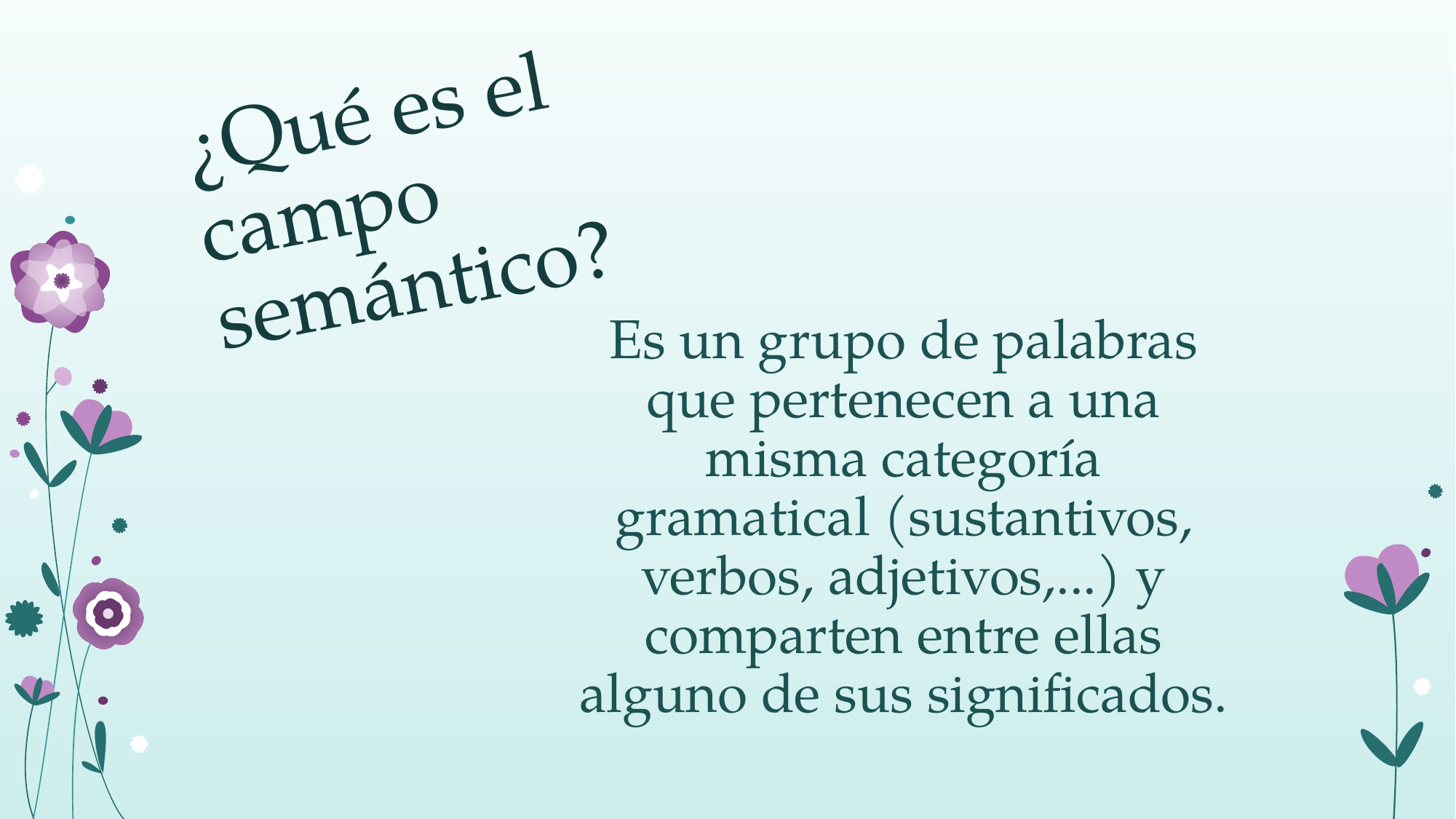

# ¿Qué es el campo semántico?
Es un grupo de palabras que pertenecen a una misma categoría gramatical (sustantivos, verbos, adjetivos,...) y comparten entre ellas alguno de sus significados.